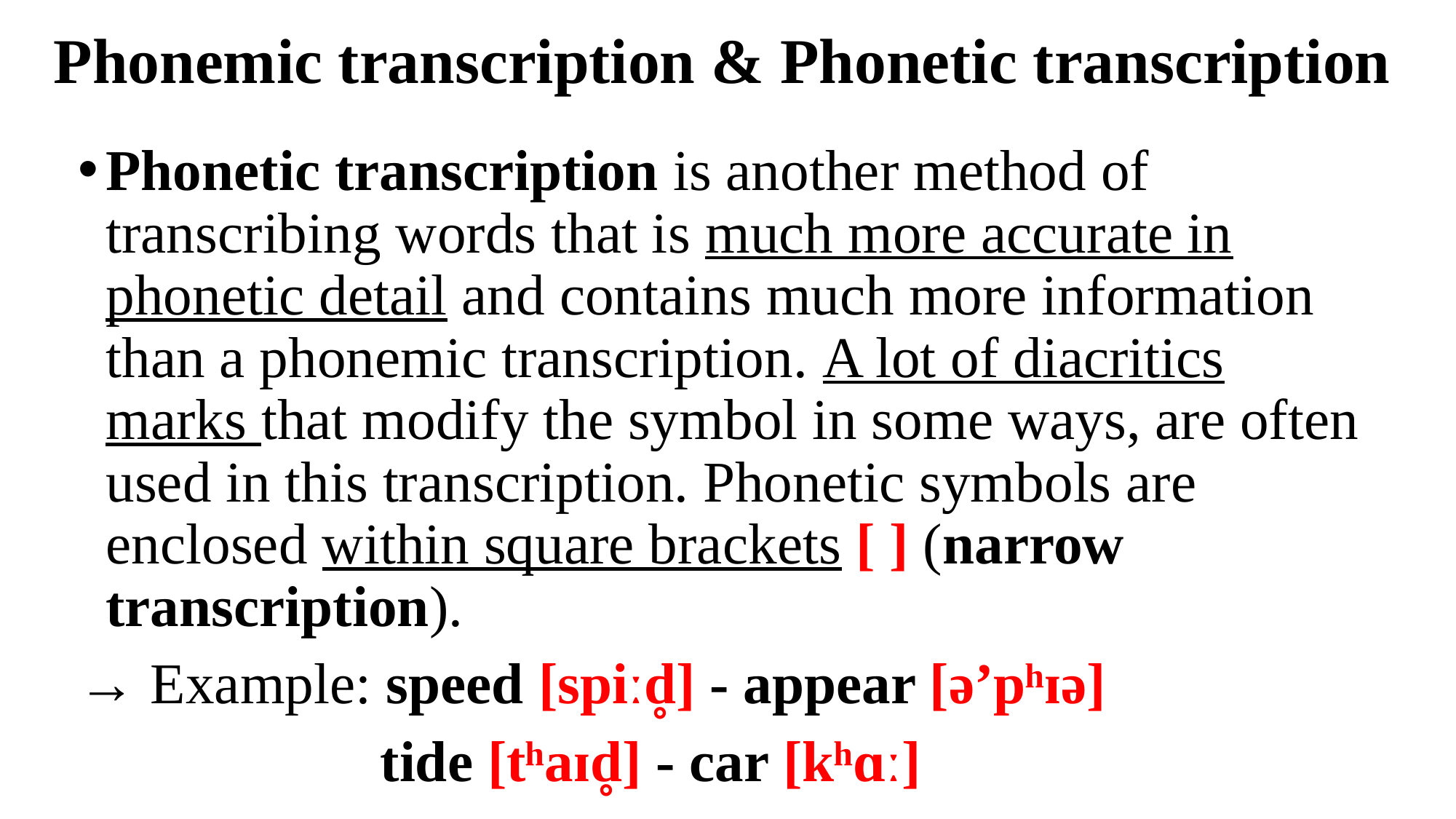

# Phonemic transcription & Phonetic transcription
Phonetic transcription is another method of transcribing words that is much more accurate in phonetic detail and contains much more information than a phonemic transcription. A lot of diacritics marks that modify the symbol in some ways, are often used in this transcription. Phonetic symbols are enclosed within square brackets [ ] (narrow transcription).
→ Example: speed [spiːd̥] - appear [ə’pʰɪə]
                     tide [tʰaɪd̥] - car [kʰɑː]